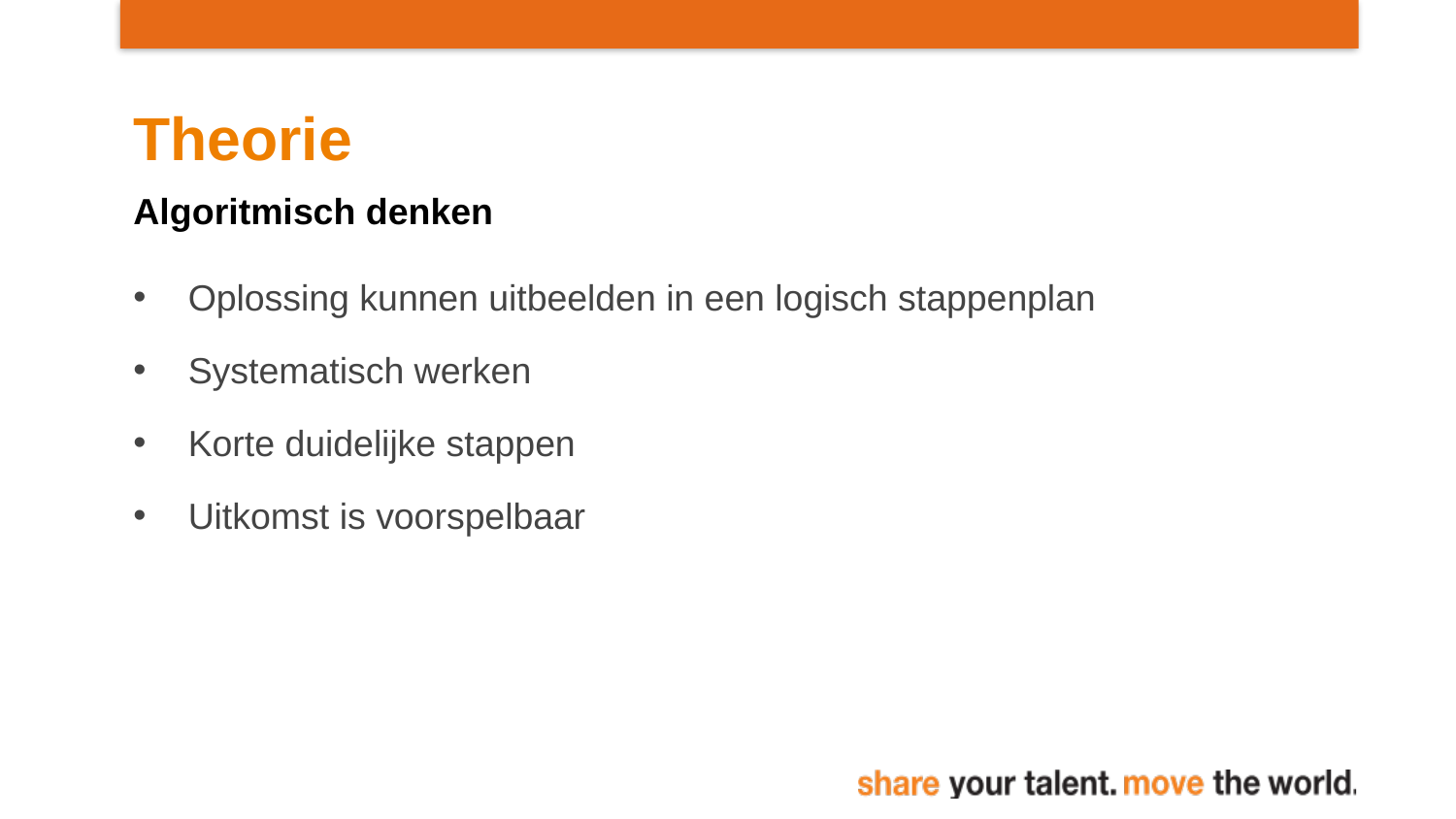

# Theorie
Algoritmisch denken
Oplossing kunnen uitbeelden in een logisch stappenplan
Systematisch werken
Korte duidelijke stappen
Uitkomst is voorspelbaar